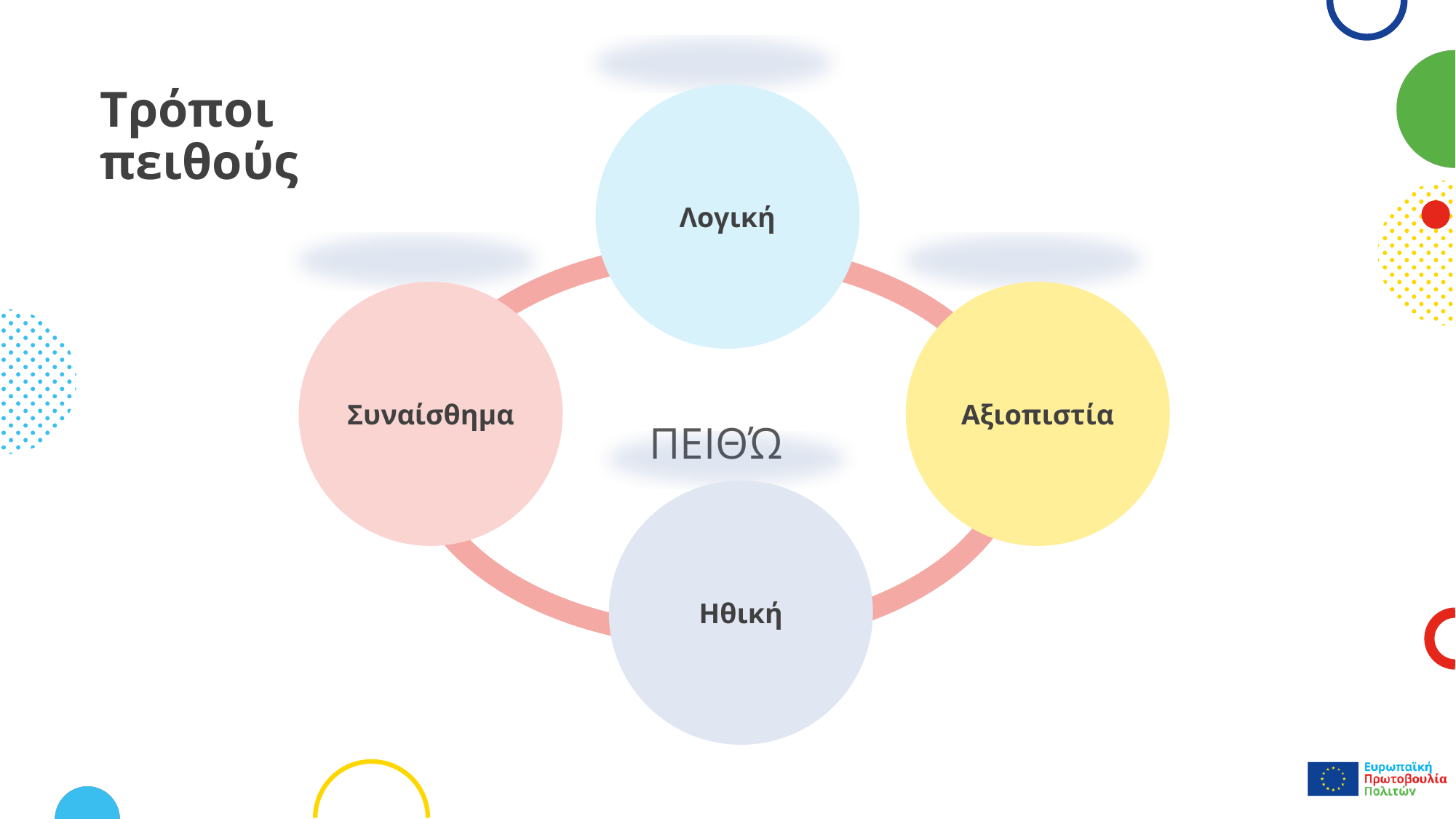

# Τρόποι πειθούς
Λογική

Συναίσθημα
Αξιοπιστία
πειθώ
Ηθική